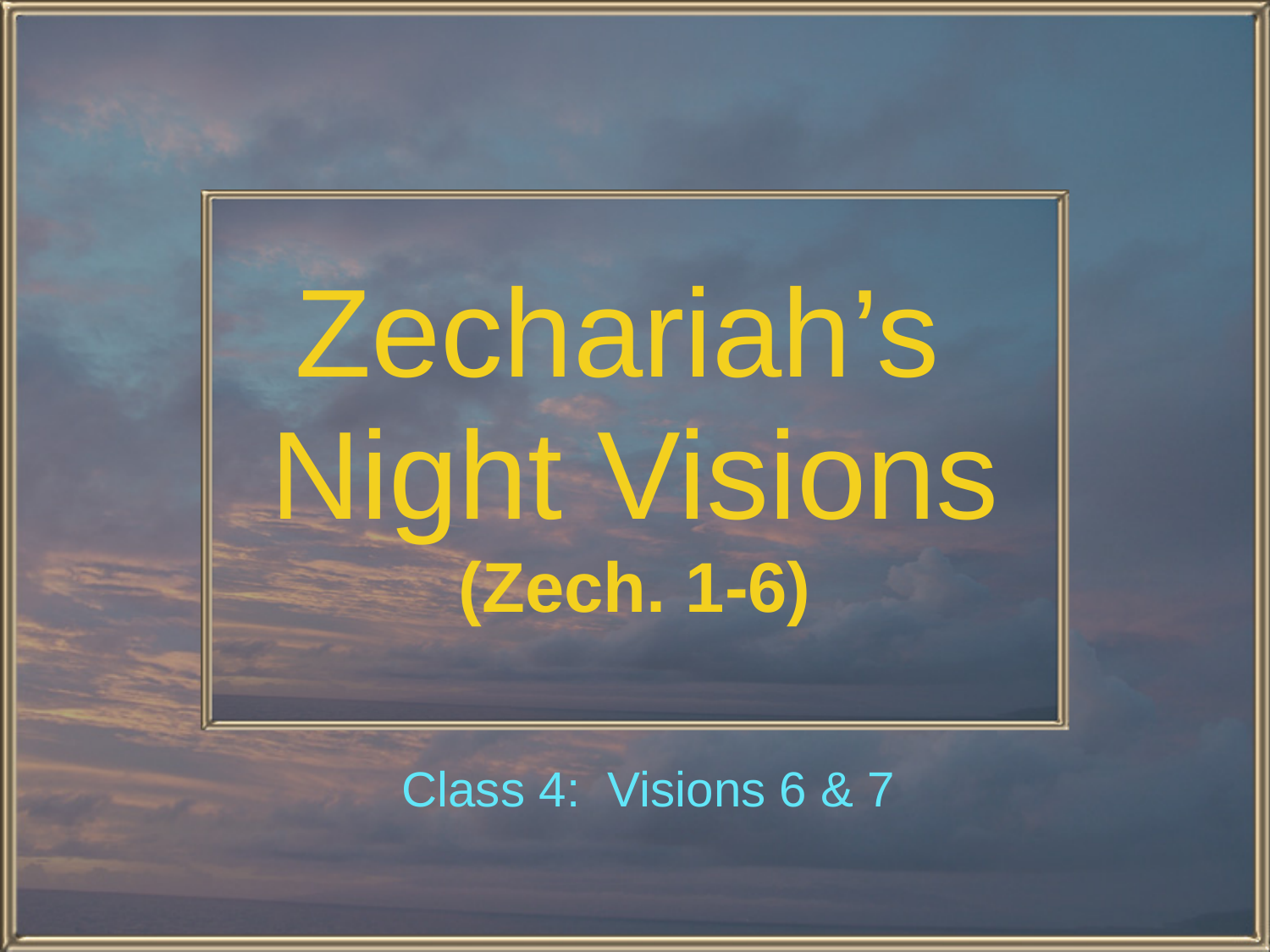

# Zechariah’s Night Visions (Zech. 1-6)
  Class 4:  Visions 6 & 7